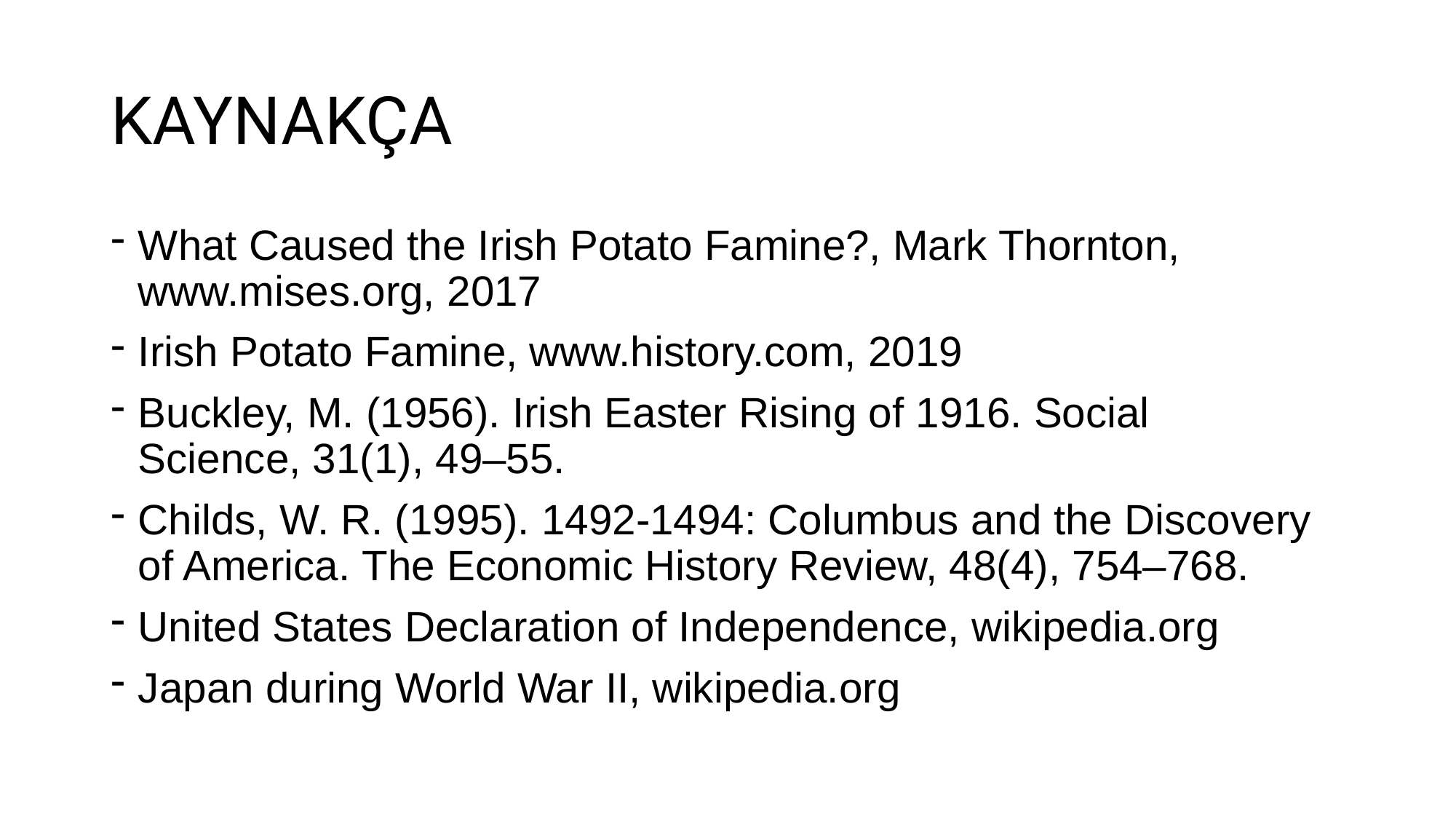

# KAYNAKÇA
What Caused the Irish Potato Famine?, Mark Thornton, www.mises.org, 2017
Irish Potato Famine, www.history.com, 2019
Buckley, M. (1956). Irish Easter Rising of 1916. Social Science, 31(1), 49–55.
Childs, W. R. (1995). 1492-1494: Columbus and the Discovery of America. The Economic History Review, 48(4), 754–768.
United States Declaration of Independence, wikipedia.org
Japan during World War II, wikipedia.org